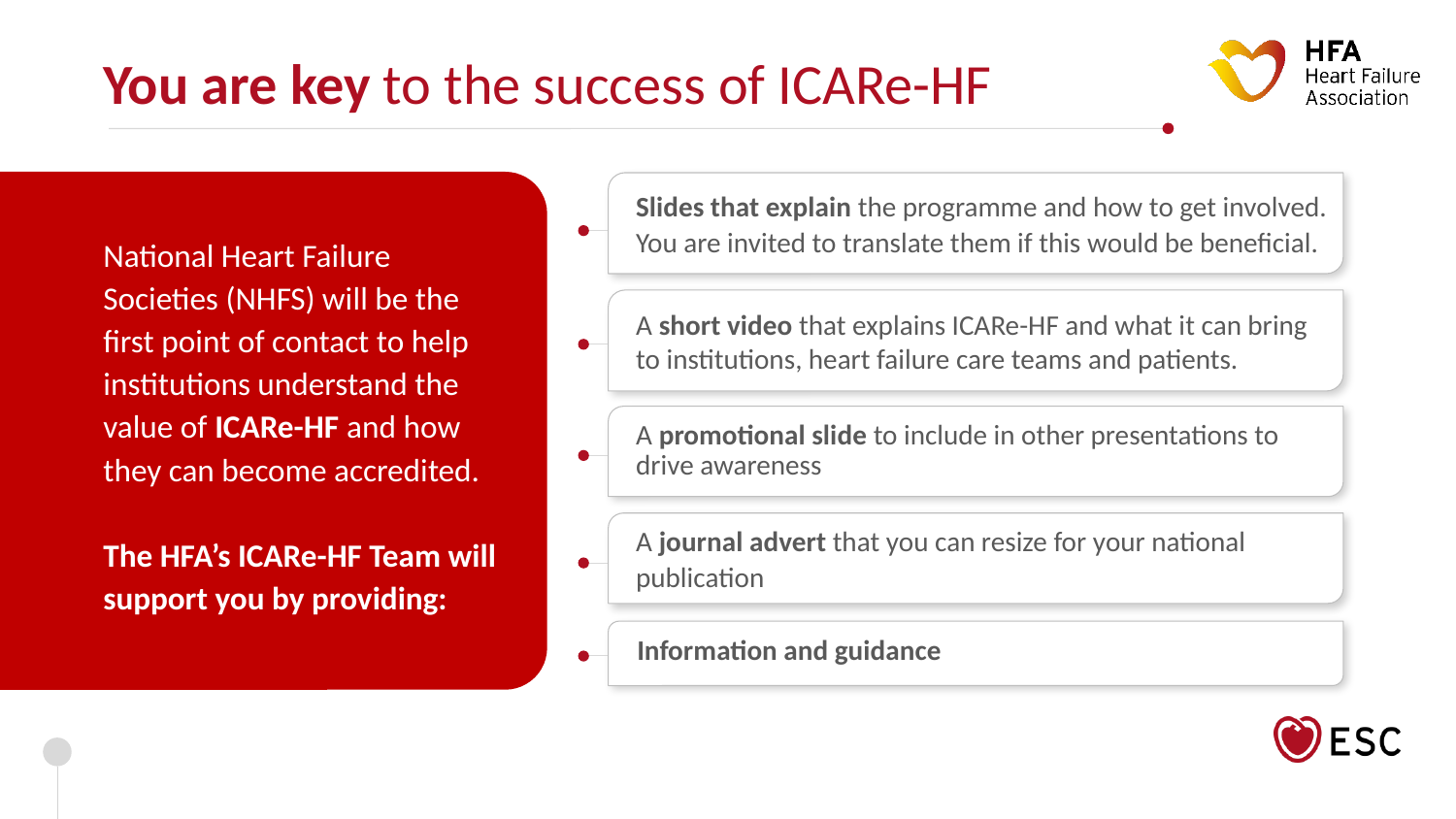

You are key to the success of ICARe-HF

National Heart Failure Societies (NHFS) will be the first point of contact to help institutions understand the value of ICARe-HF and how they can become accredited.

The HFA’s ICARe-HF Team will support you by providing:

Slides that explain the programme and how to get involved. You are invited to translate them if this would be beneficial.

A short video that explains ICARe-HF and what it can bring to institutions, heart failure care teams and patients.

A promotional slide to include in other presentations to drive awareness

A journal advert that you can resize for your national publication

Information and guidance